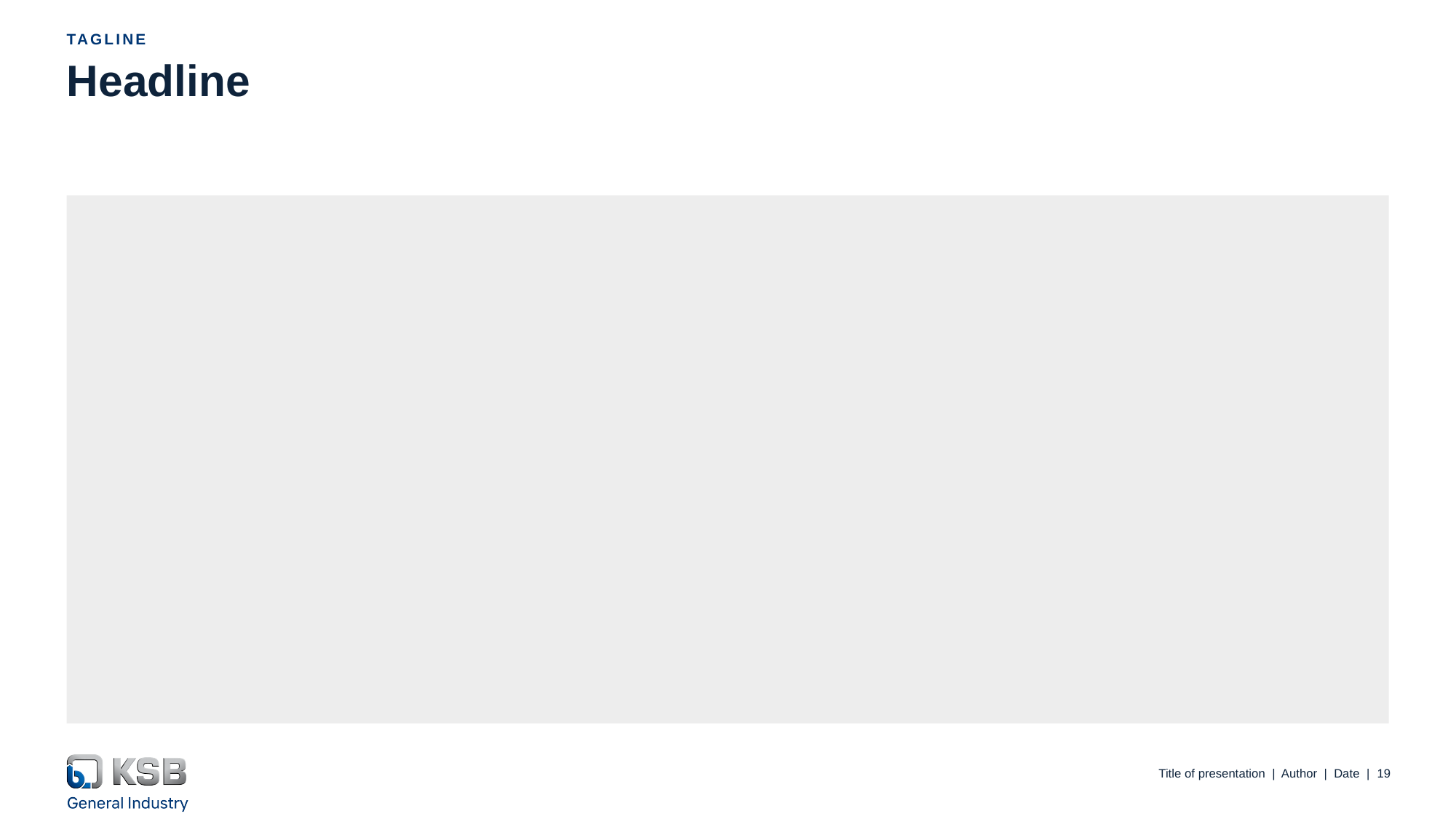

Tagline
# Headline
Title of presentation  |  Author  |  Date  |
19